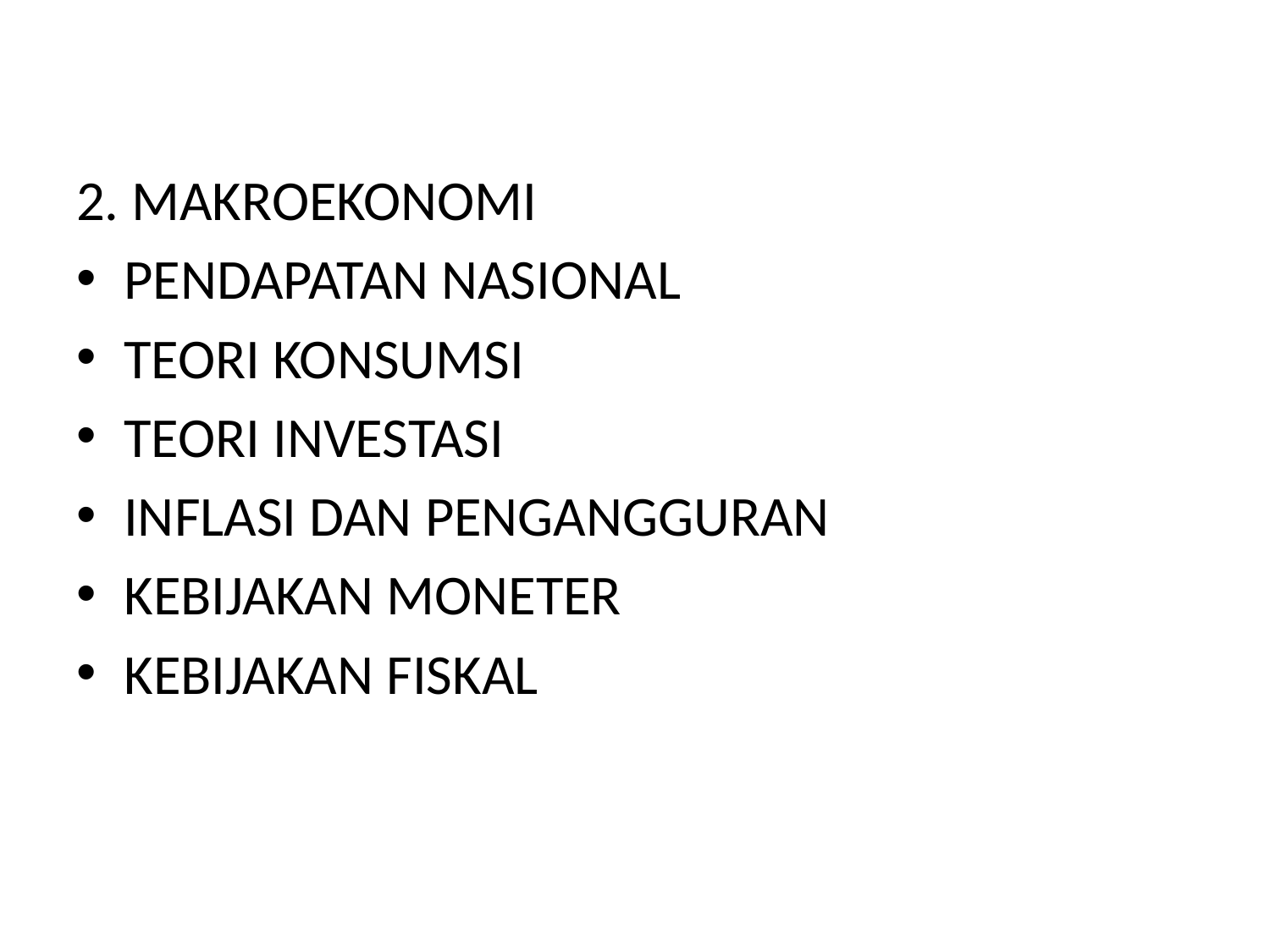

2. MAKROEKONOMI
PENDAPATAN NASIONAL
TEORI KONSUMSI
TEORI INVESTASI
INFLASI DAN PENGANGGURAN
KEBIJAKAN MONETER
KEBIJAKAN FISKAL